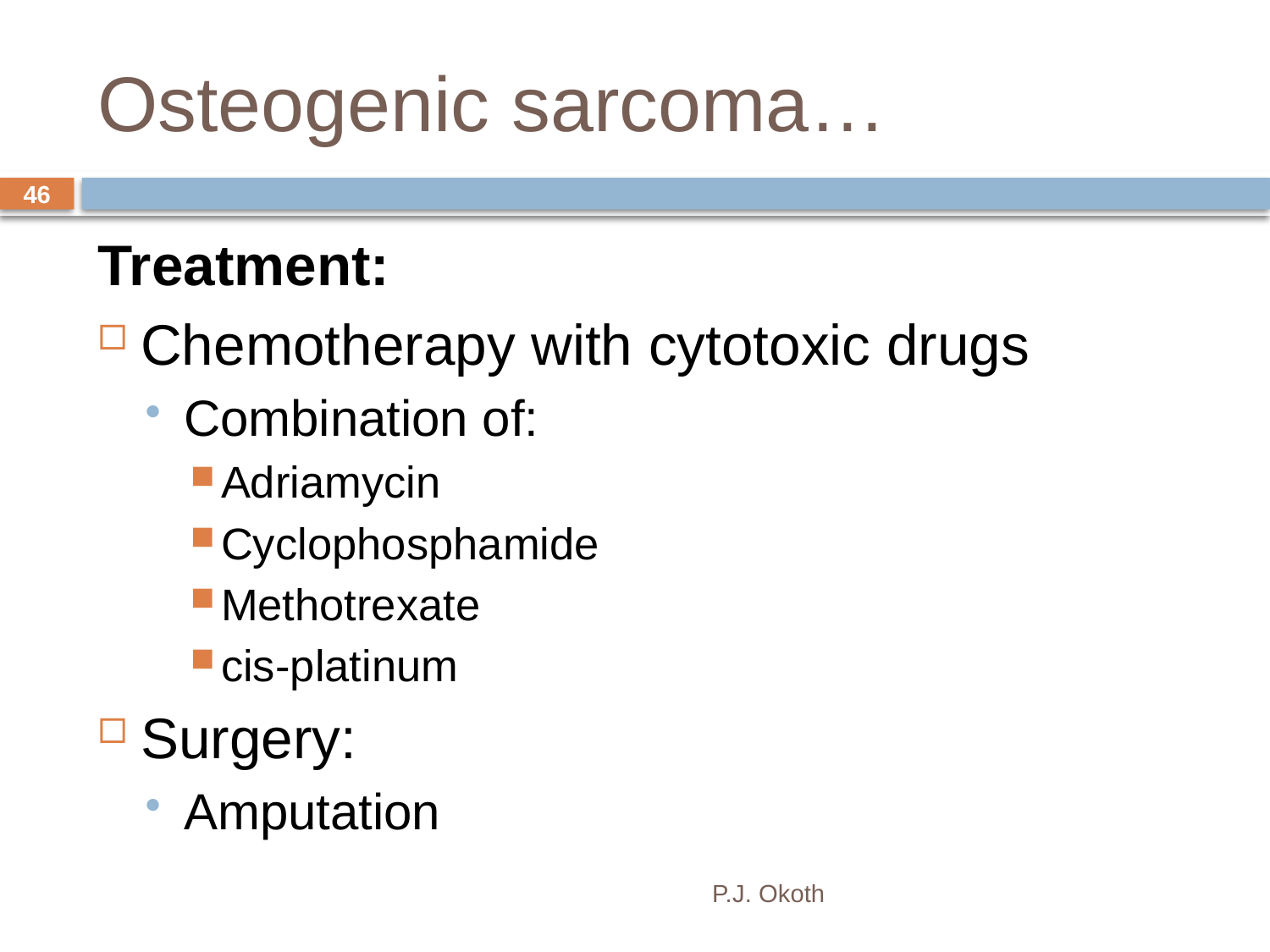

# Osteogenic sarcoma…
46
Treatment:
Chemotherapy with cytotoxic drugs
Combination of:
Adriamycin
Cyclophosphamide
Methotrexate
cis-platinum
Surgery:
Amputation
P.J. Okoth